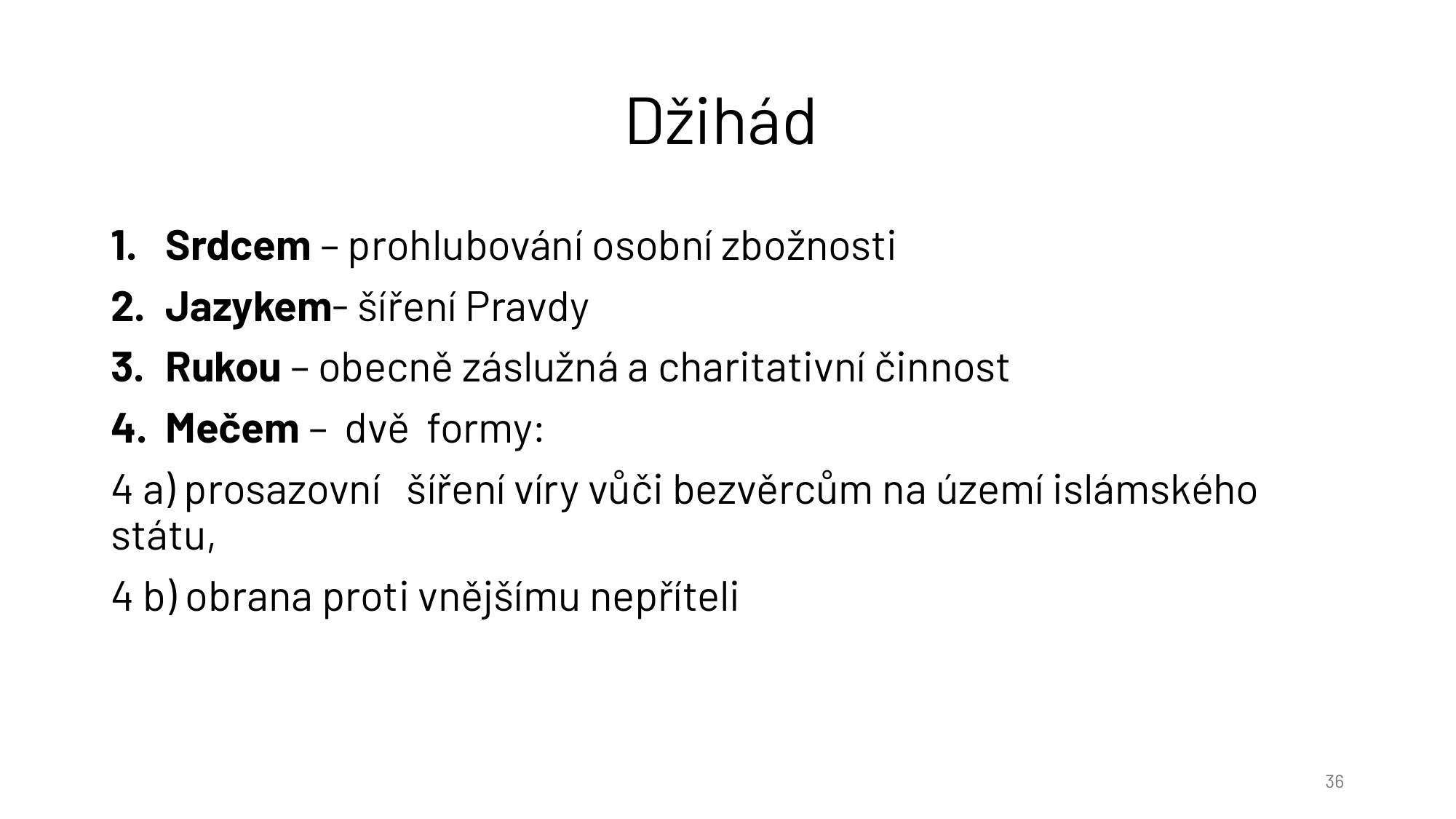

# Džihád
Srdcem – prohlubování osobní zbožnosti
Jazykem- šíření Pravdy
Rukou – obecně záslužná a charitativní činnost
Mečem –  dvě  formy:
4 a) prosazovní   šíření víry vůči bezvěrcům na území islámského státu,
4 b) obrana proti vnějšímu nepříteli

36